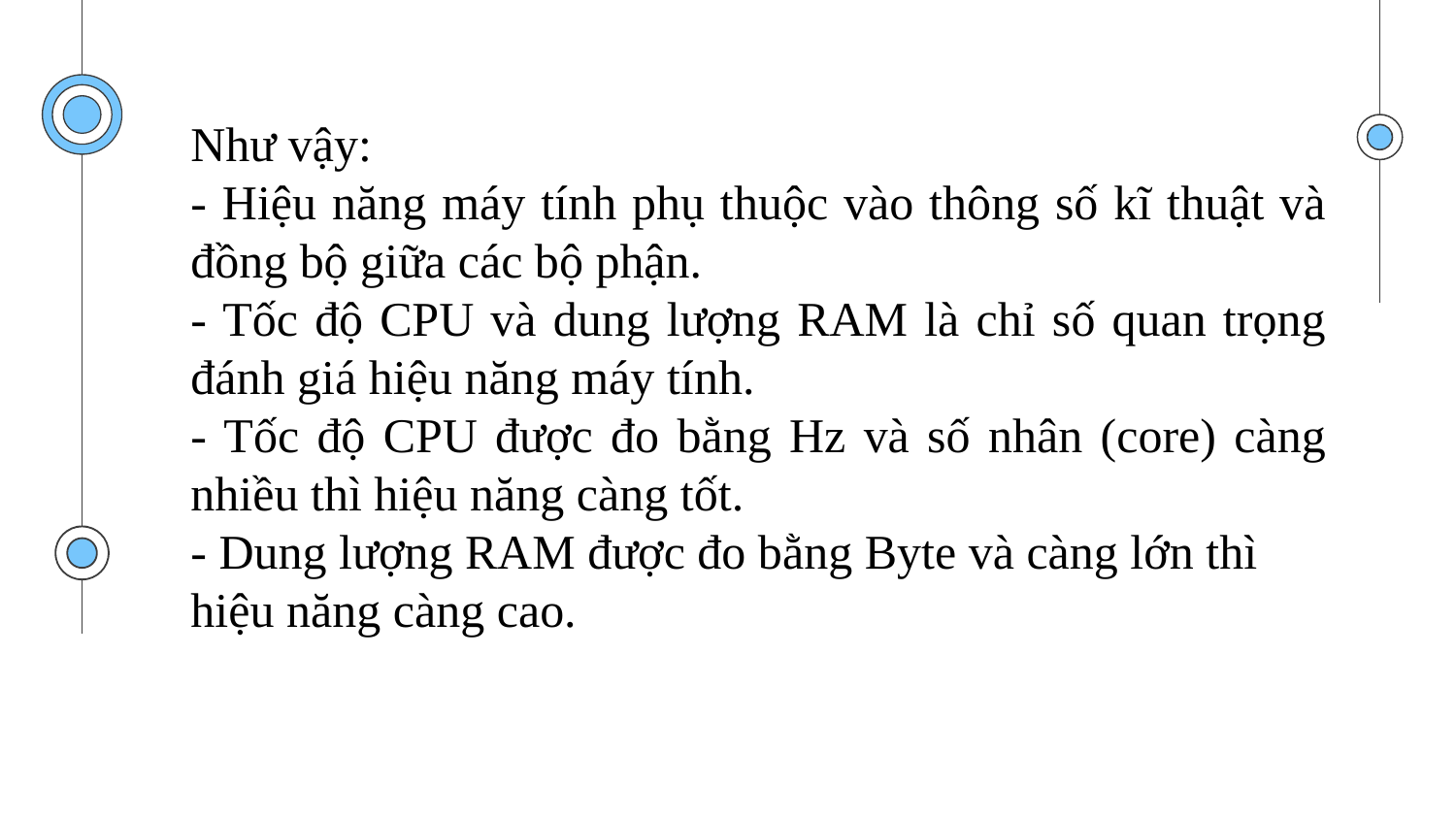

Như vậy:
- Hiệu năng máy tính phụ thuộc vào thông số kĩ thuật và đồng bộ giữa các bộ phận.
- Tốc độ CPU và dung lượng RAM là chỉ số quan trọng đánh giá hiệu năng máy tính.
- Tốc độ CPU được đo bằng Hz và số nhân (core) càng nhiều thì hiệu năng càng tốt.
- Dung lượng RAM được đo bằng Byte và càng lớn thì hiệu năng càng cao.